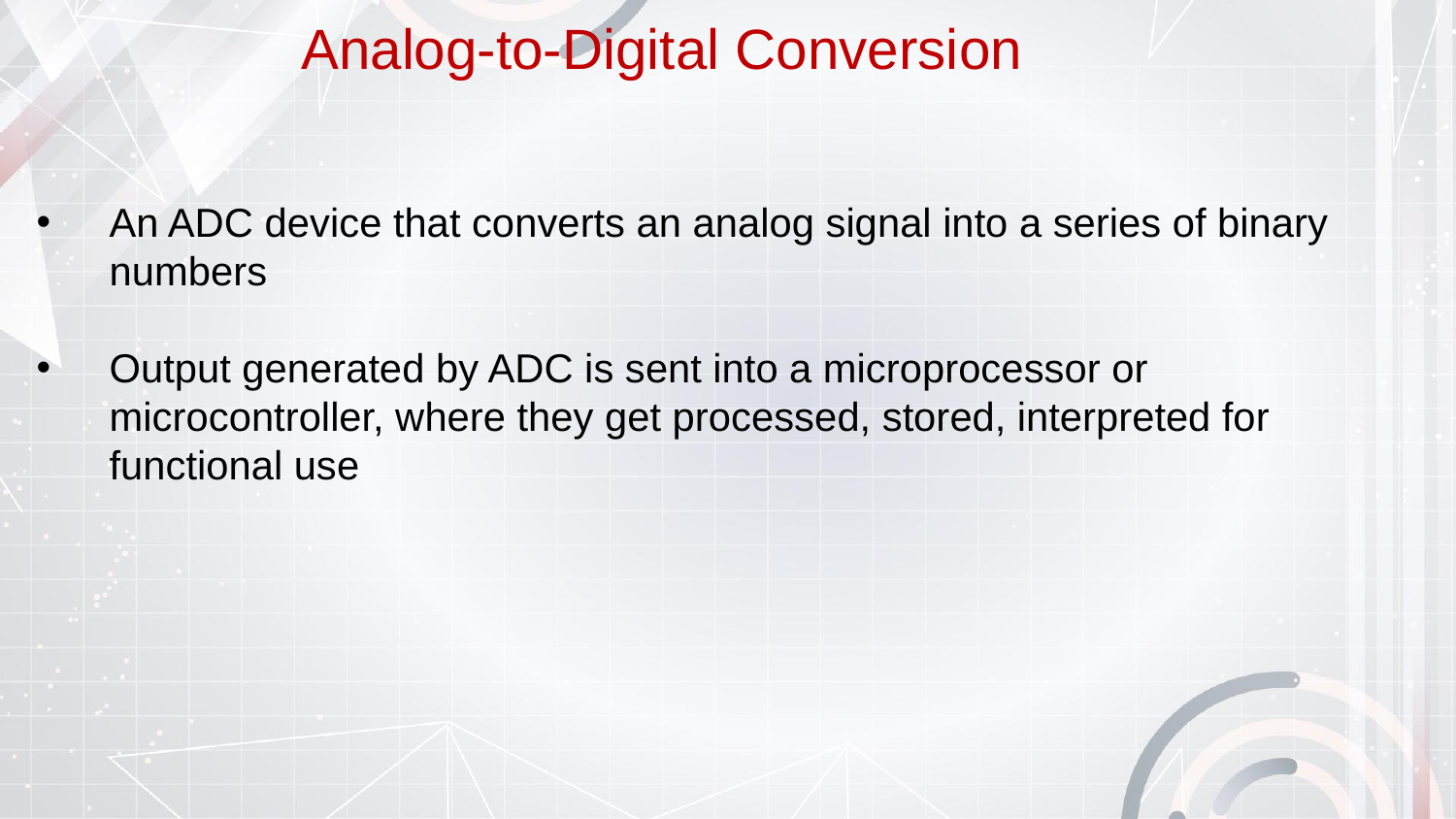

Analog-to-Digital Conversion
An ADC device that converts an analog signal into a series of binary numbers

Output generated by ADC is sent into a microprocessor or microcontroller, where they get processed, stored, interpreted for functional use